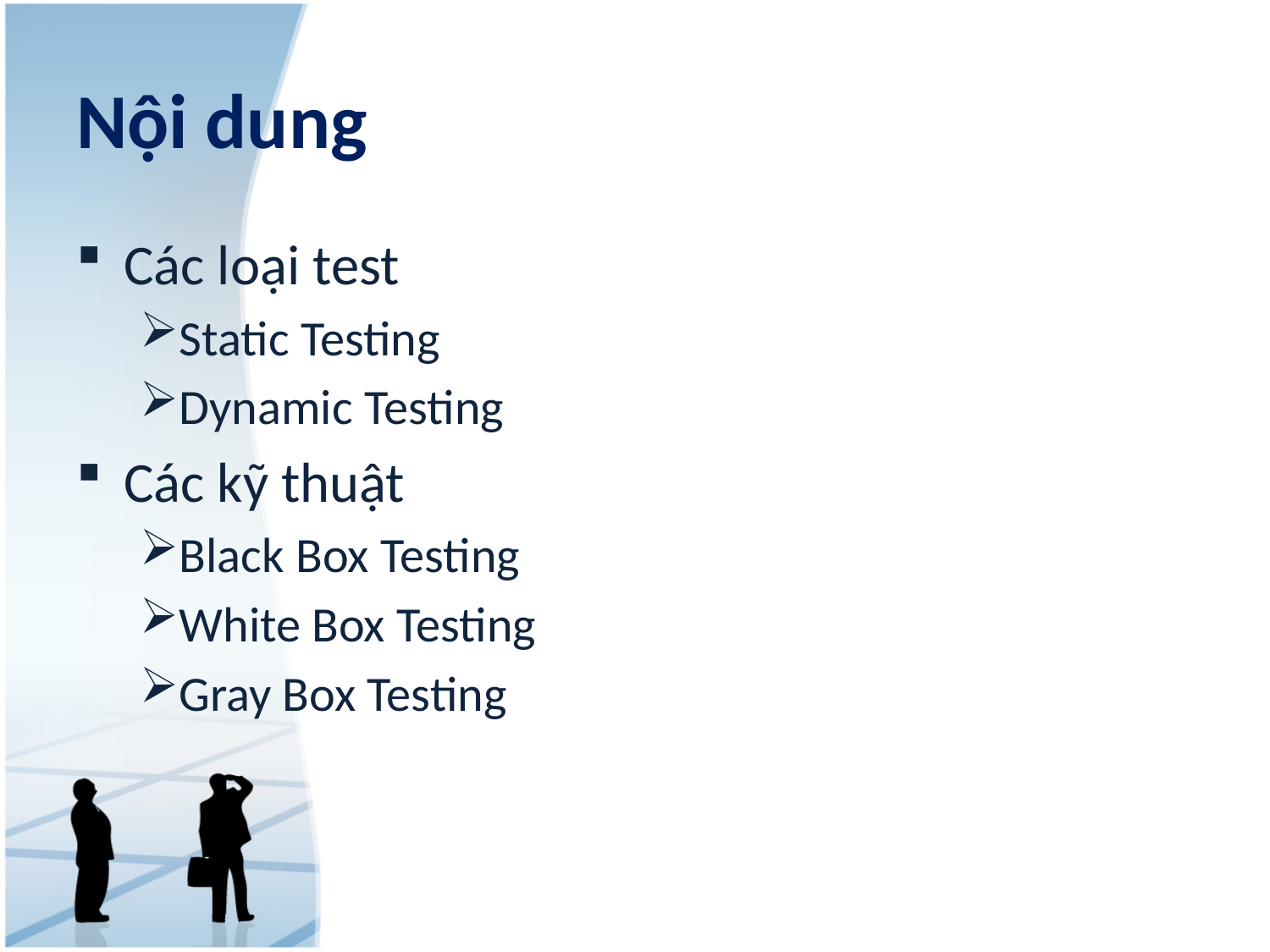

# Nội dung
Các loại test
Static Testing
Dynamic Testing
Các kỹ thuật
Black Box Testing
White Box Testing
Gray Box Testing